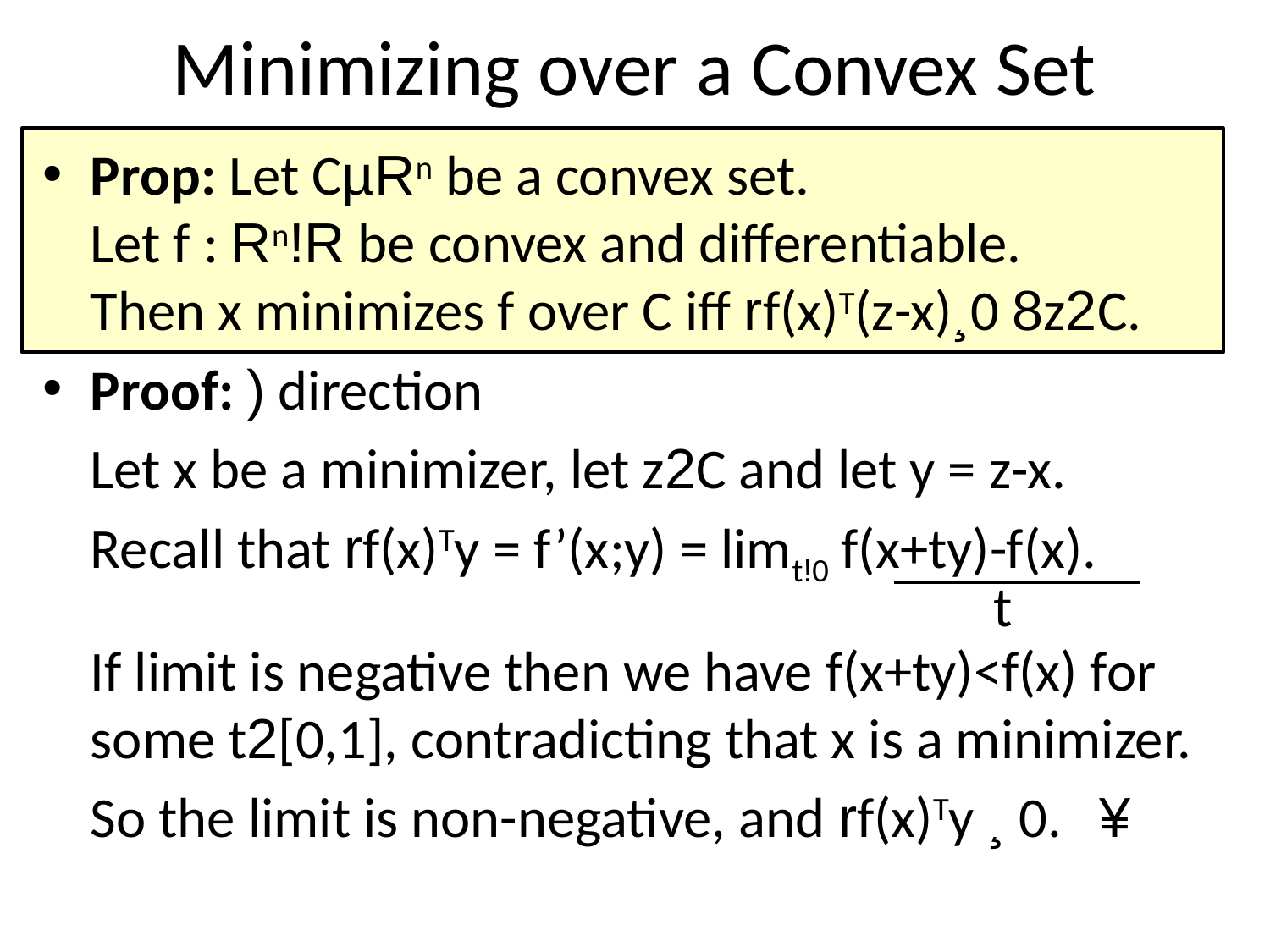

# Minimizing over a Convex Set

Prop: Let CµRn be a convex set.
Let f : Rn!R be convex and differentiable.
Then x minimizes f over C iff rf(x)T(z-x)¸0 8z2C.
Proof: ) direction
	Let x be a minimizer, let z2C and let y = z-x.
	Recall that rf(x)Ty = f’(x;y) = limt!0 f(x+ty)-f(x).

	If limit is negative then we have f(x+ty)<f(x) for some t2[0,1], contradicting that x is a minimizer.
	So the limit is non-negative, and rf(x)Ty ¸ 0.   ¥
t